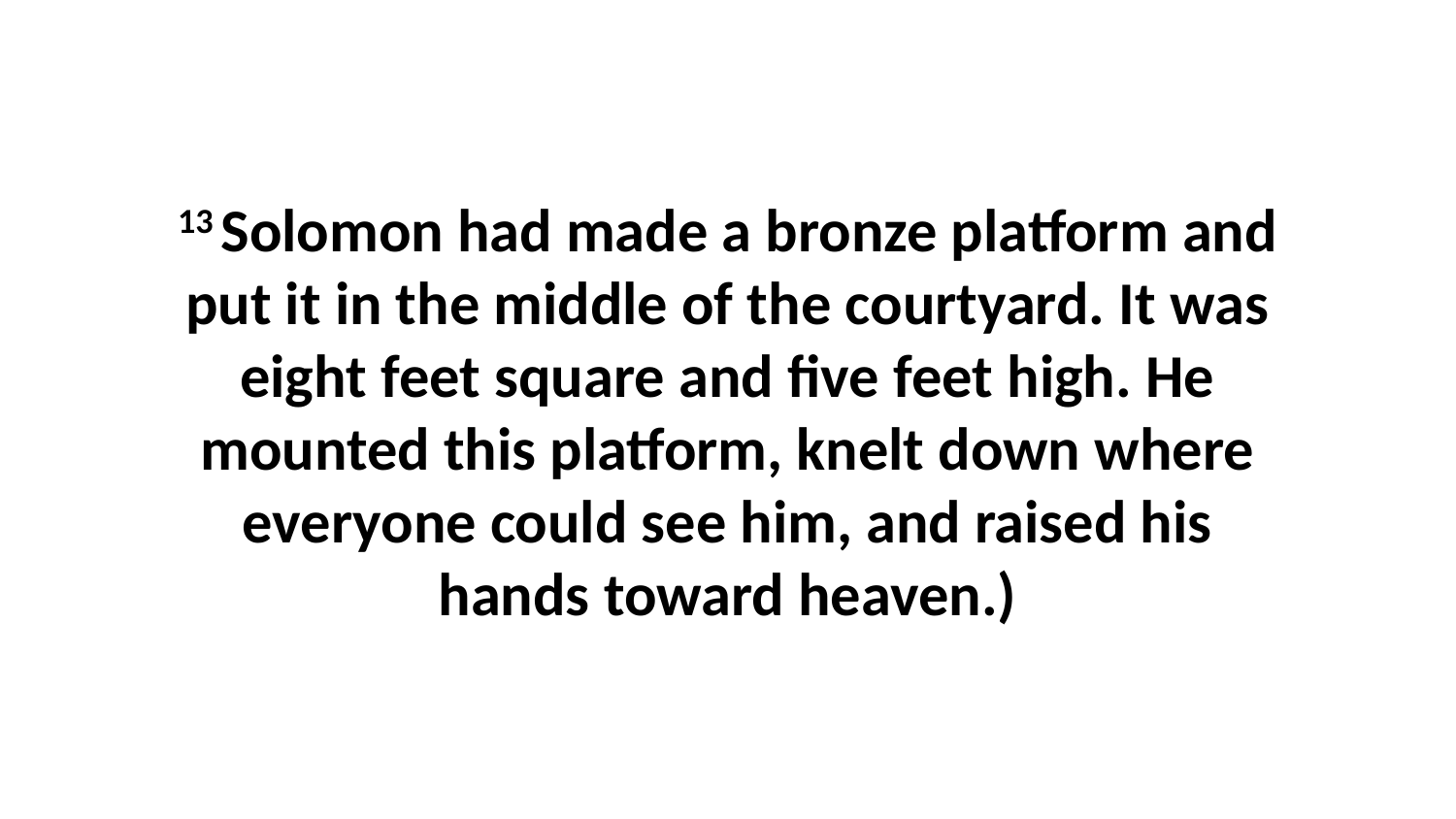

13 Solomon had made a bronze platform and put it in the middle of the courtyard. It was eight feet square and five feet high. He mounted this platform, knelt down where everyone could see him, and raised his hands toward heaven.)